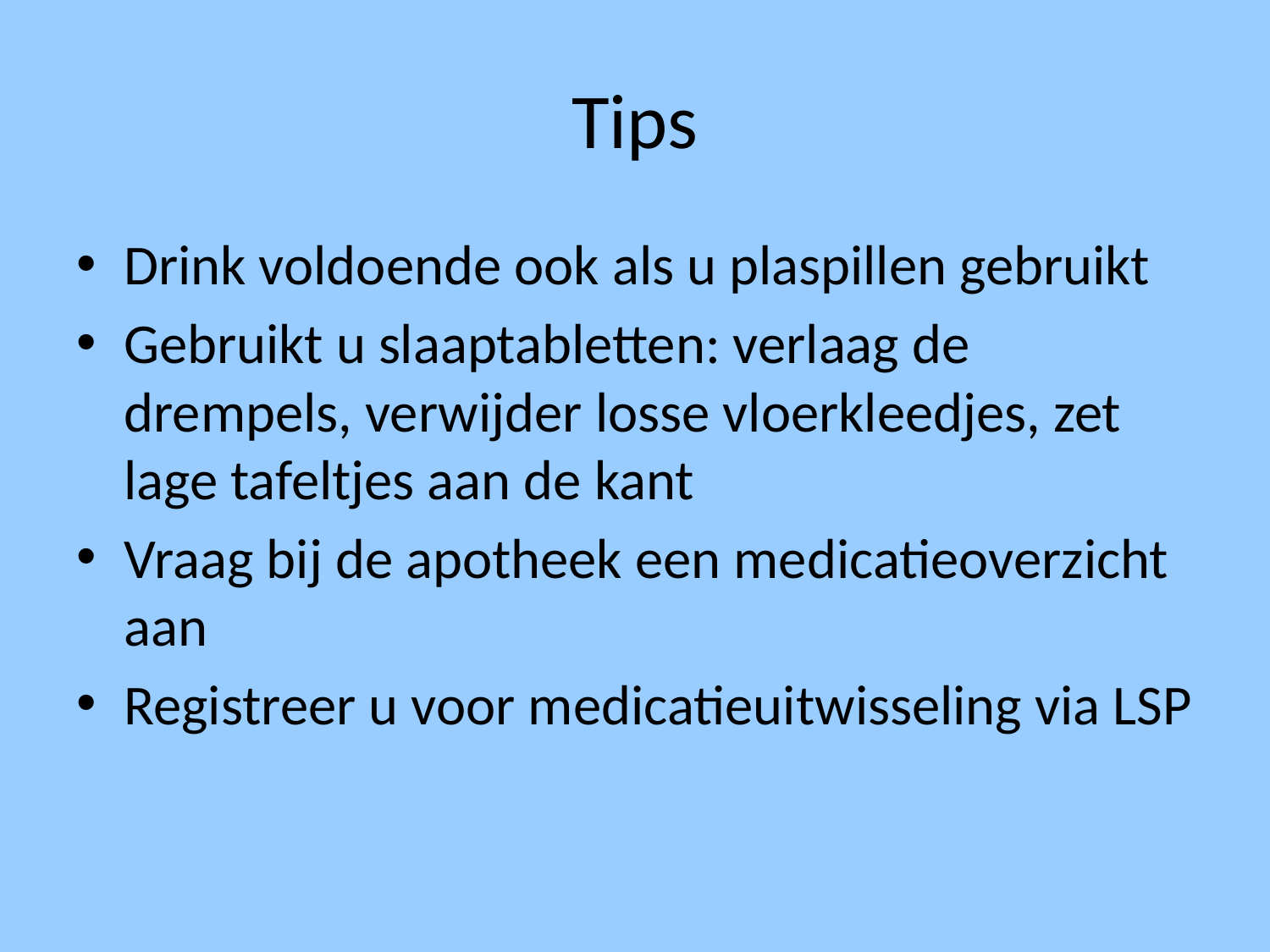

# Tips
Drink voldoende ook als u plaspillen gebruikt
Gebruikt u slaaptabletten: verlaag de drempels, verwijder losse vloerkleedjes, zet lage tafeltjes aan de kant
Vraag bij de apotheek een medicatieoverzicht aan
Registreer u voor medicatieuitwisseling via LSP